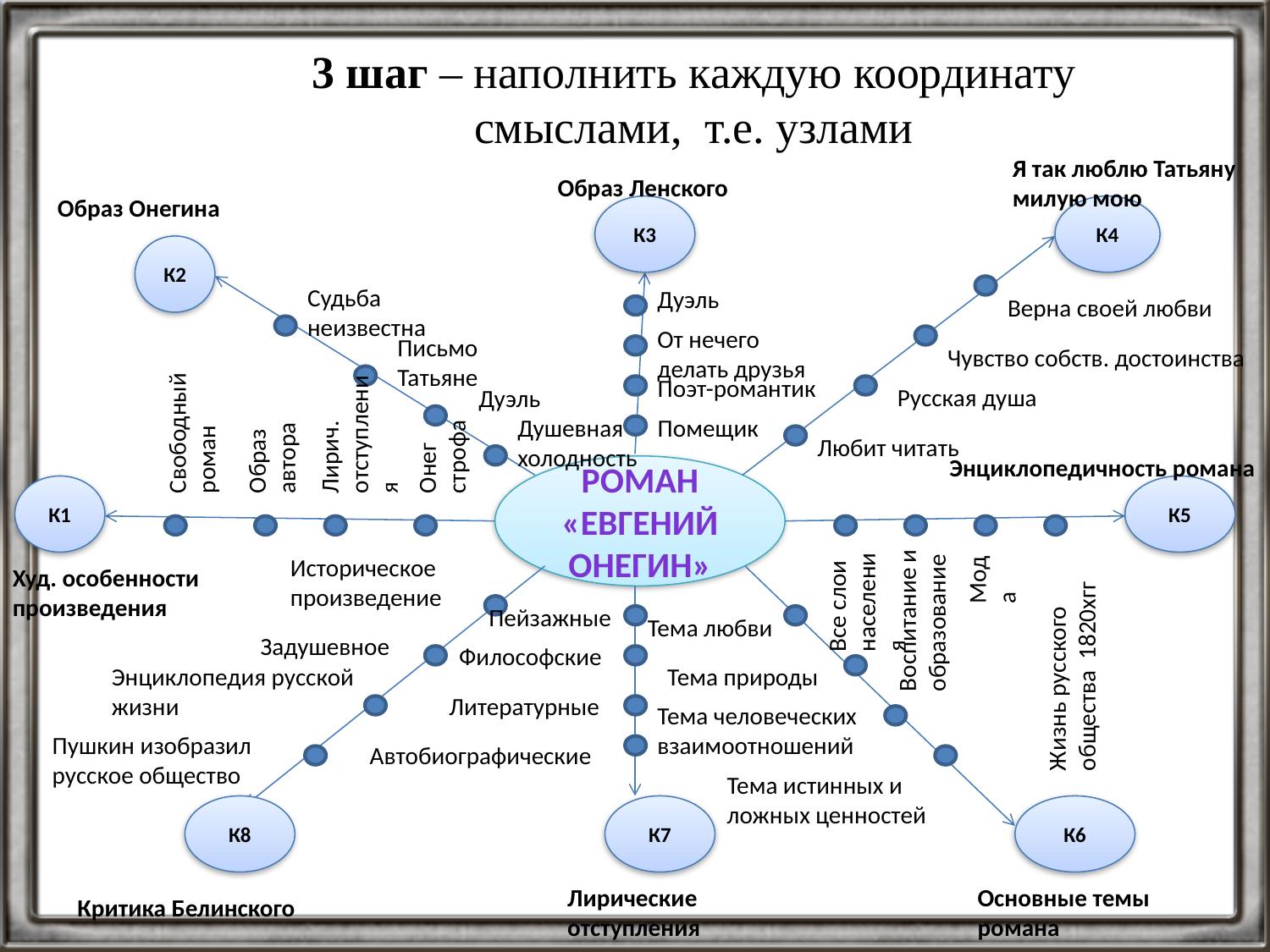

3 шаг – наполнить каждую координату смыслами,  т.е. узлами

Я так люблю Татьяну милую мою
Образ Ленского
Образ Онегина
К3
К4
К2
Судьба  неизвестна

Дуэль
Верна своей любви

От нечего делать друзья
Письмо Татьяне

Чувство собств. достоинства
Свободный роман
Лирич. отступления

Поэт-романтик

Русская душа
Дуэль
Образ автора

Душевная холодность
Помещик
Онег строфа

Любит читать

Энциклопедичность романа
Роман «Евгений Онегин»
К1
К5

Все слои населения
Воспитание и образование
Мода
Жизнь русского общества  1820хгг
Историческое произведение
Худ. особенности
произведения
Пейзажные

Тема любви

Задушевное
Философские

Энциклопедия русской жизни
Тема природы

Литературные
Тема человеческих взаимоотношений

Пушкин изобразил русское общество
Автобиографические

Тема истинных и ложных ценностей
К8
К7
К6
Лирические отступления
Основные темы романа
Критика Белинского